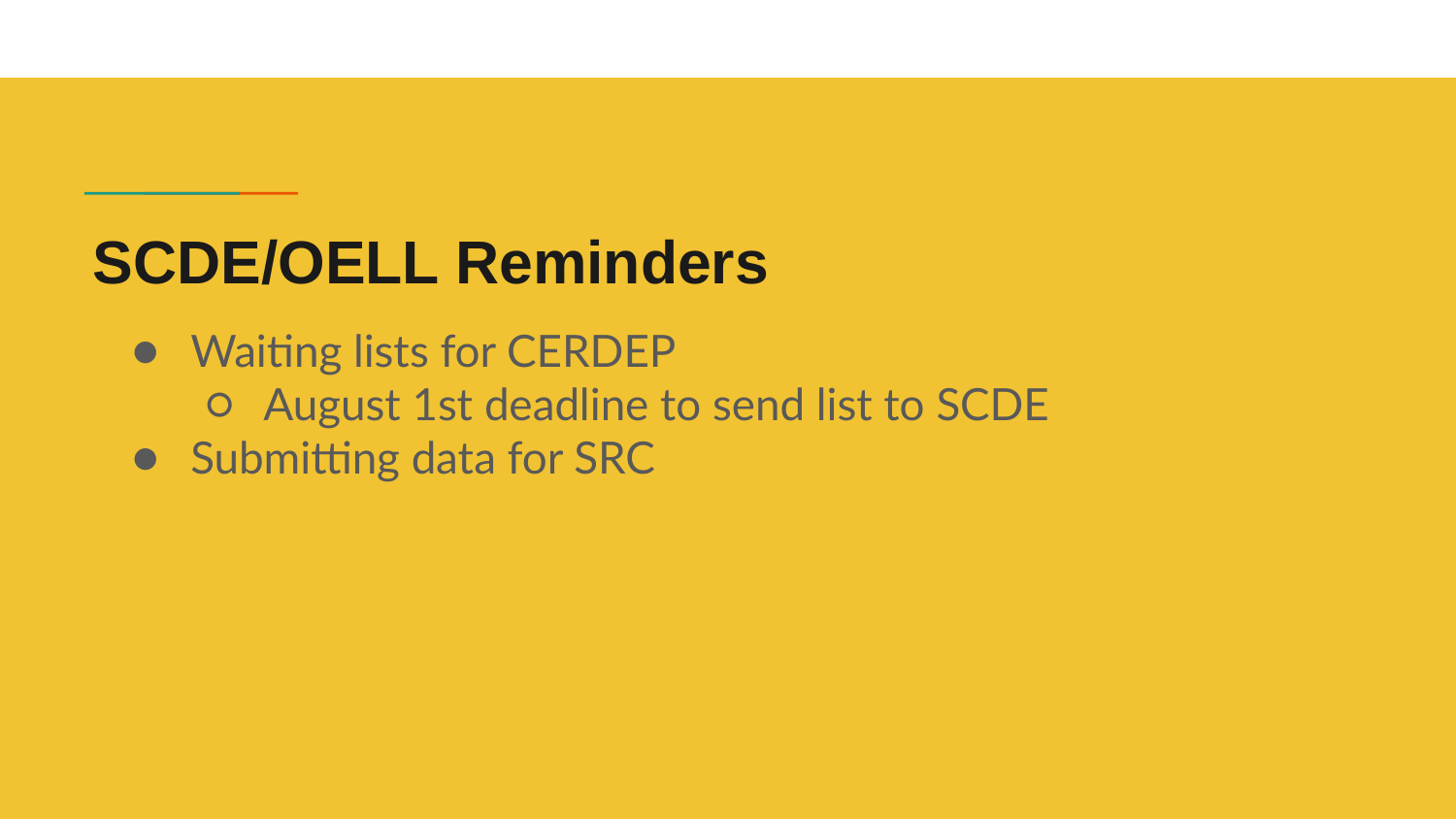

# SCDE/OELL Reminders
Waiting lists for CERDEP
August 1st deadline to send list to SCDE
Submitting data for SRC